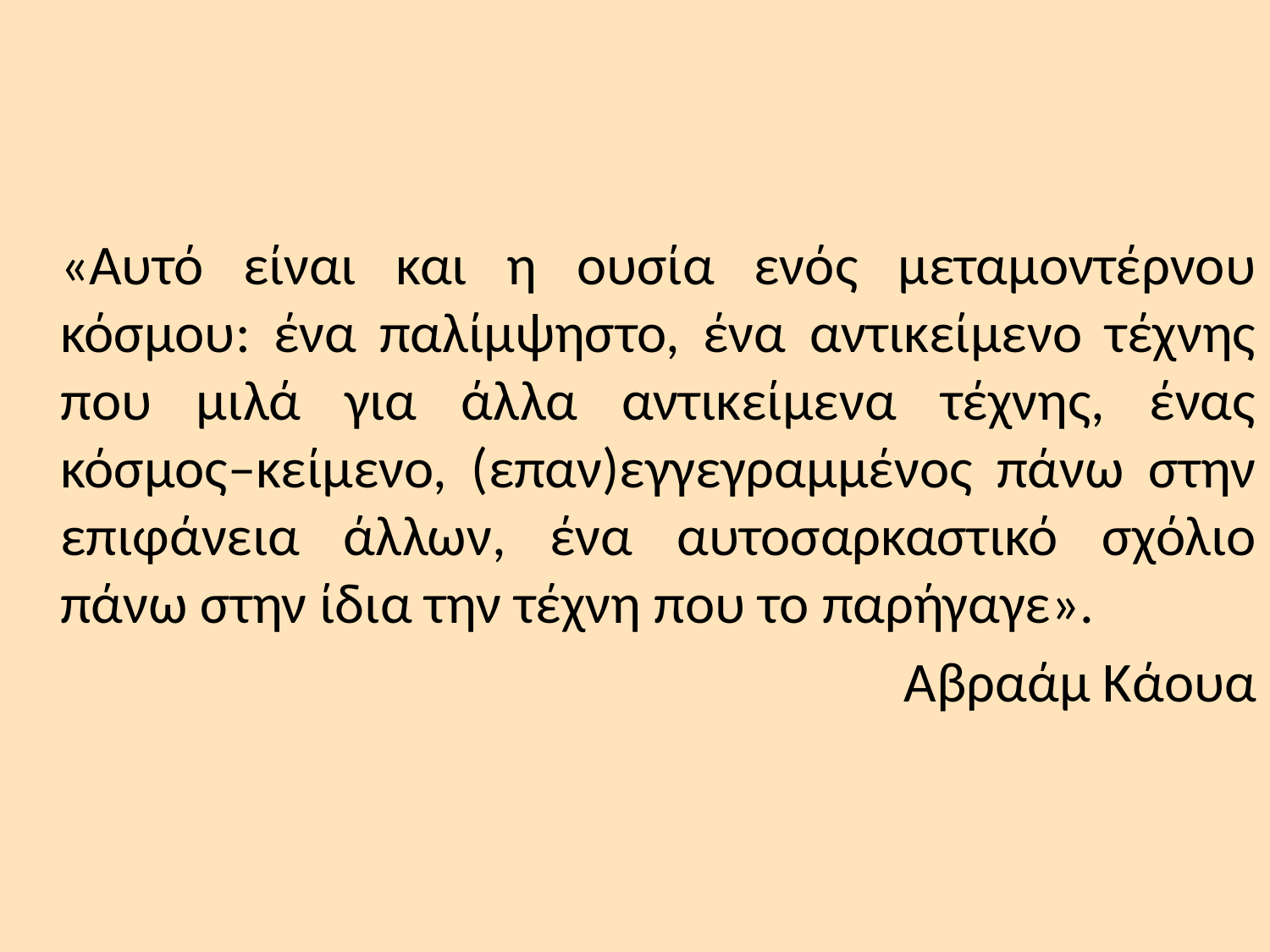

«Αυτό είναι και η ουσία ενός μεταμοντέρνου κόσμου: ένα παλίμψηστο, ένα αντικείμενο τέχνης που μιλά για άλλα αντικείμενα τέχνης, ένας κόσμος–κείμενο, (επαν)εγγεγραμμένος πάνω στην επιφάνεια άλλων, ένα αυτοσαρκαστικό σχόλιο πάνω στην ίδια την τέχνη που το παρήγαγε».
Αβραάμ Κάουα